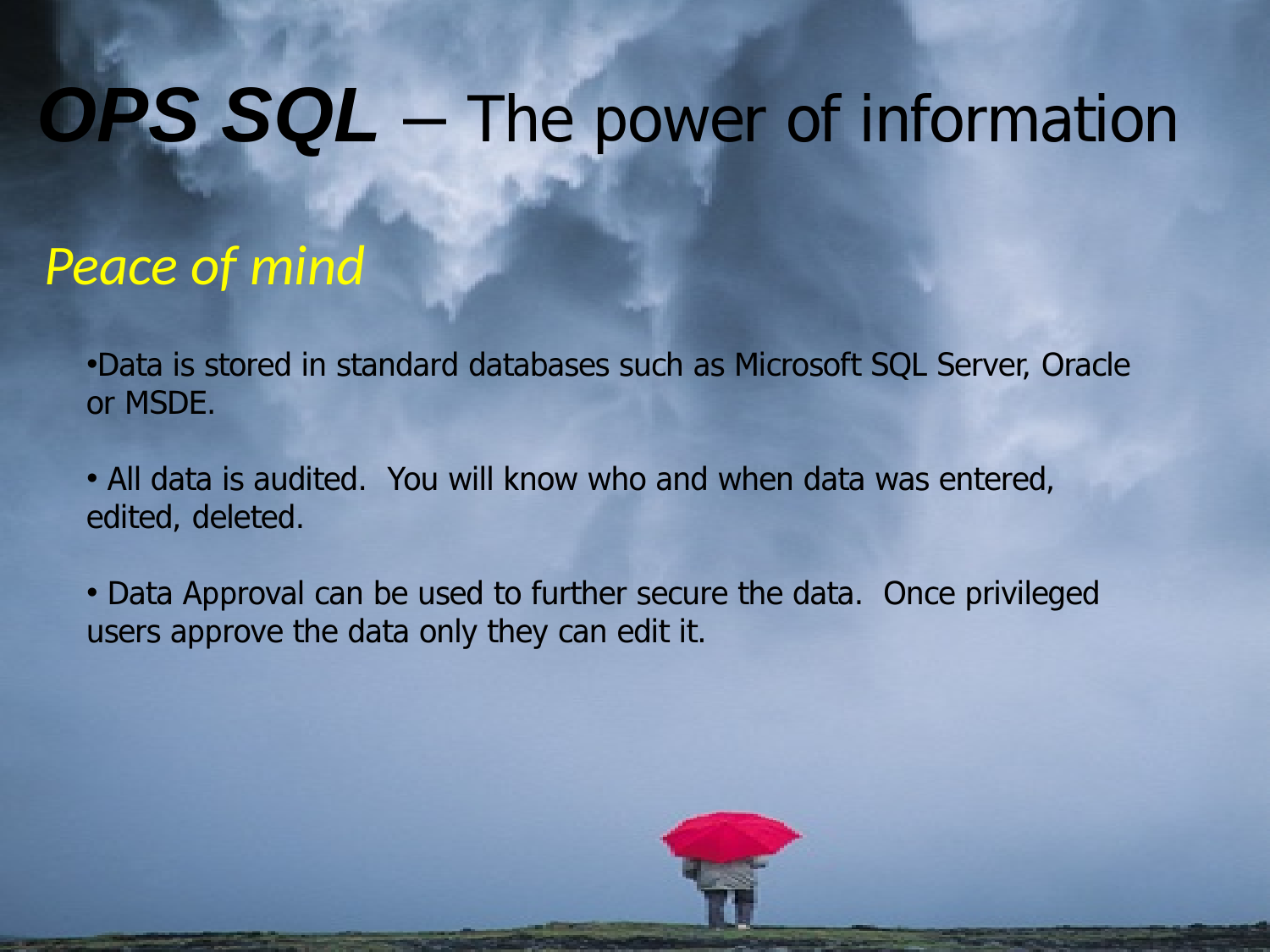

# OPS SQL – The power of information
Peace of mind
Data is stored in standard databases such as Microsoft SQL Server, Oracle or MSDE.

 All data is audited.  You will know who and when data was entered, edited, deleted.

 Data Approval can be used to further secure the data.  Once privileged users approve the data only they can edit it.